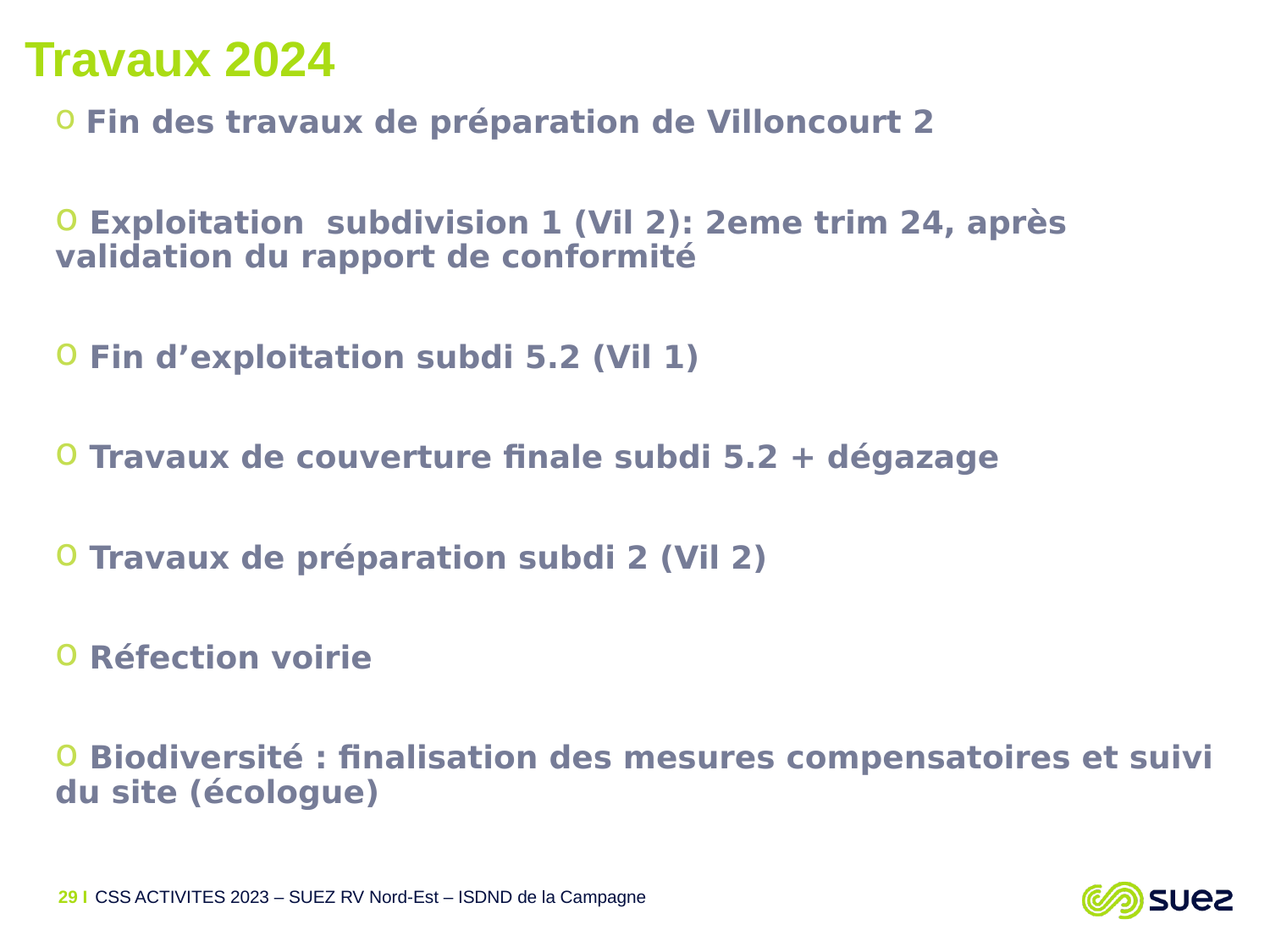

Travaux 2024
 Fin des travaux de préparation de Villoncourt 2

 Exploitation  subdivision 1 (Vil 2): 2eme trim 24, après validation du rapport de conformité

 Fin d’exploitation subdi 5.2 (Vil 1)

 Travaux de couverture finale subdi 5.2 + dégazage

 Travaux de préparation subdi 2 (Vil 2)

 Réfection voirie

 Biodiversité : finalisation des mesures compensatoires et suivi du site (écologue)

BER 1 et 2
matériaux
29 I
CSS ACTIVITES 2023 – SUEZ RV Nord-Est – ISDND de la Campagne